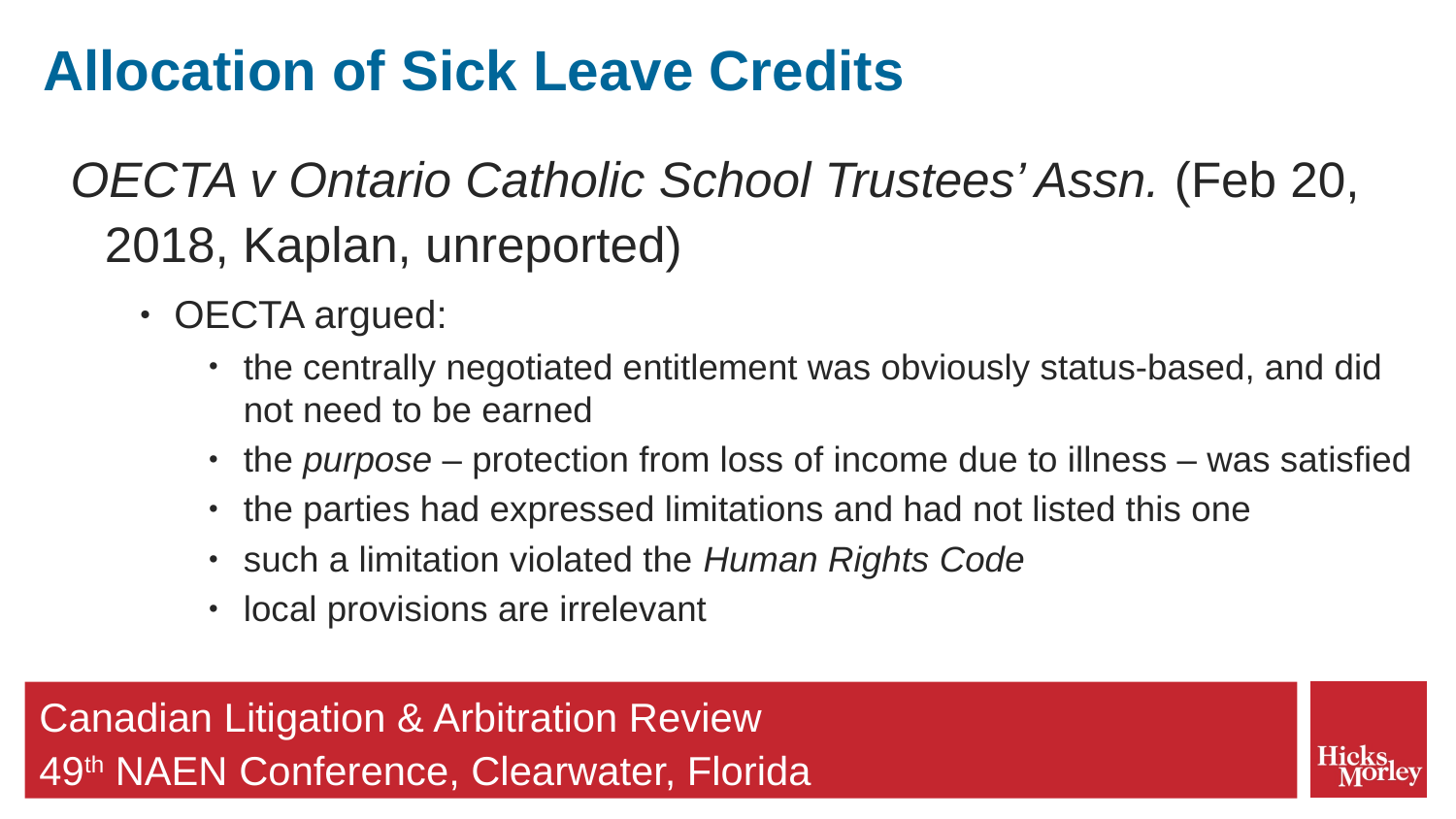

# Allocation of Sick Leave Credits
OECTA v Ontario Catholic School Trustees’ Assn. (Feb 20, 2018, Kaplan, unreported)
OECTA argued:
the centrally negotiated entitlement was obviously status-based, and did not need to be earned
the purpose – protection from loss of income due to illness – was satisfied
the parties had expressed limitations and had not listed this one
such a limitation violated the Human Rights Code
local provisions are irrelevant